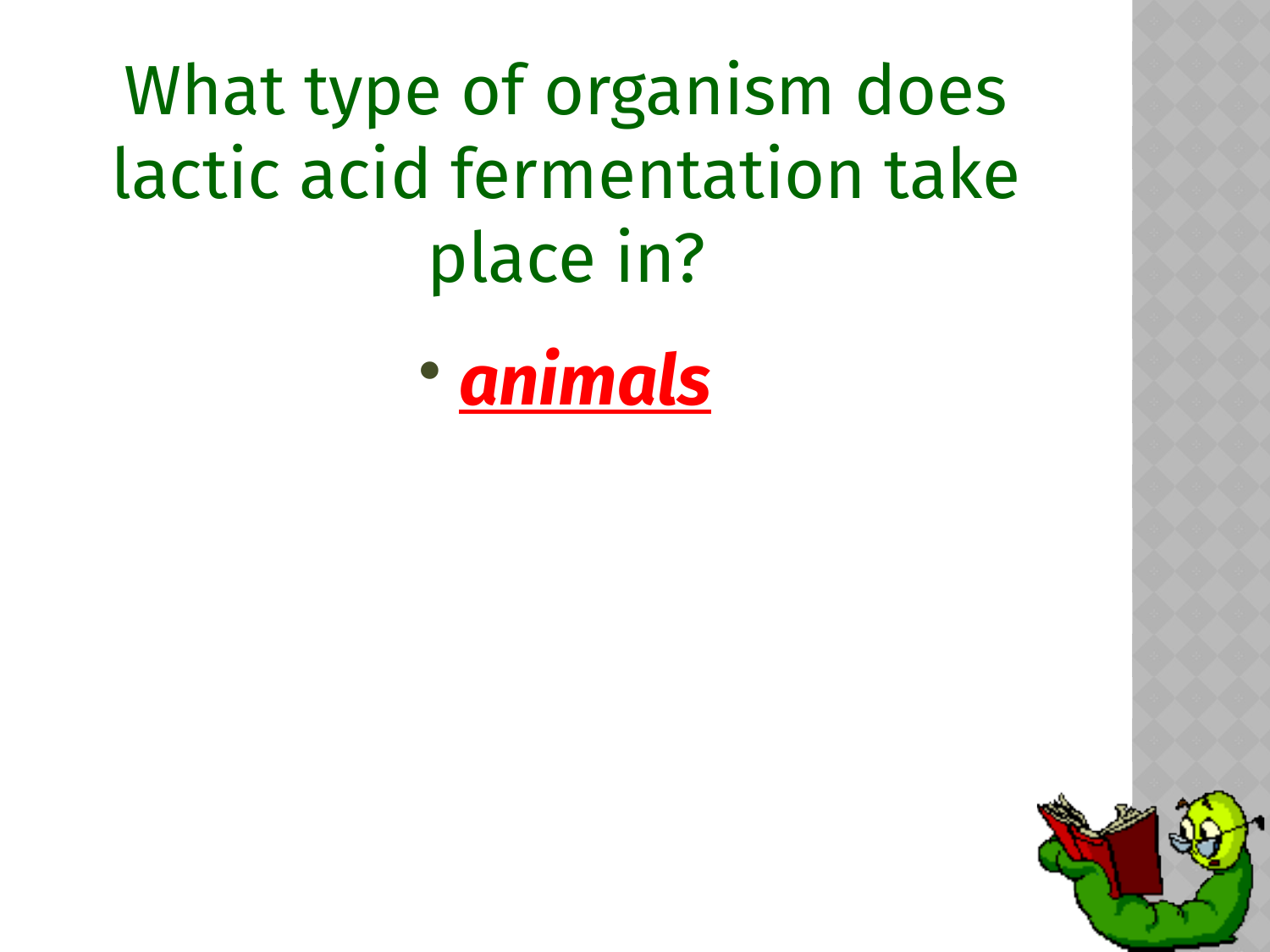

# What type of organism does lactic acid fermentation take place in?
animals